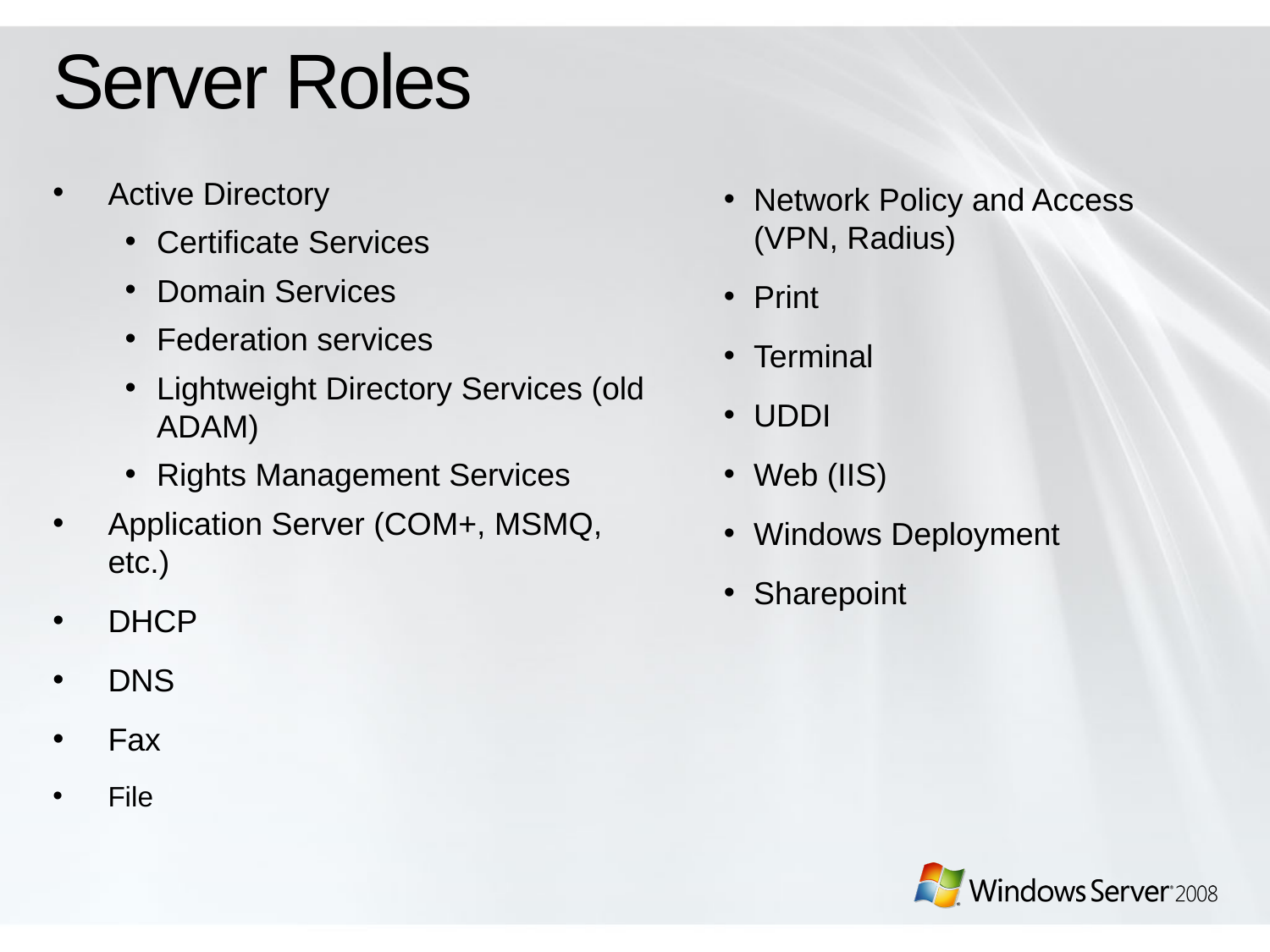

# Server Roles
Active Directory
Certificate Services
Domain Services
Federation services
Lightweight Directory Services (old ADAM)
Rights Management Services
Application Server (COM+, MSMQ, etc.)
DHCP
DNS
Fax
File
Network Policy and Access (VPN, Radius)
Print
Terminal
UDDI
Web (IIS)
Windows Deployment
Sharepoint